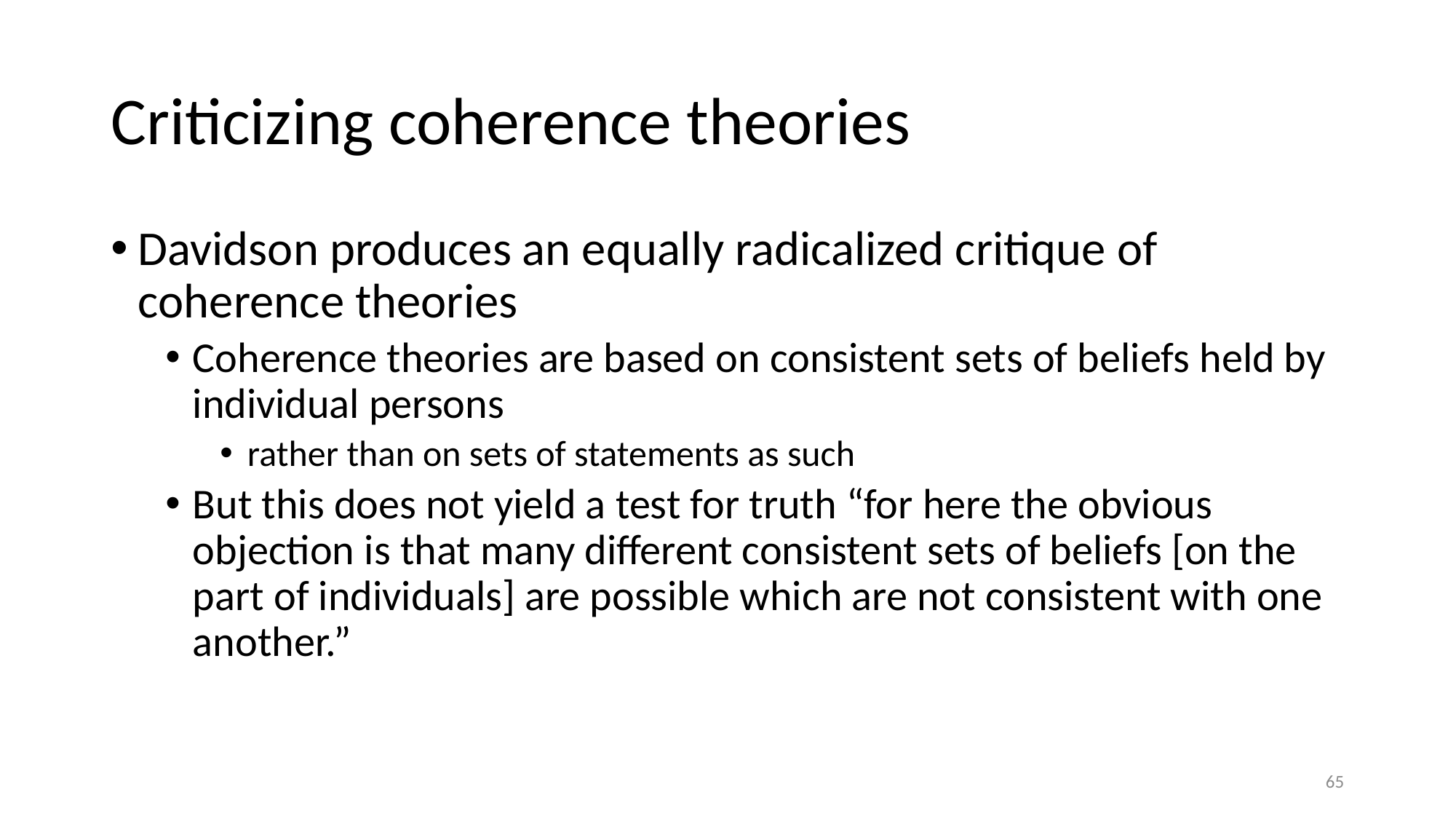

# Criticizing coherence theories
Davidson produces an equally radicalized critique of coherence theories
Coherence theories are based on consistent sets of beliefs held by individual persons
rather than on sets of statements as such
But this does not yield a test for truth “for here the obvious objection is that many different consistent sets of beliefs [on the part of individuals] are possible which are not consistent with one another.”
65